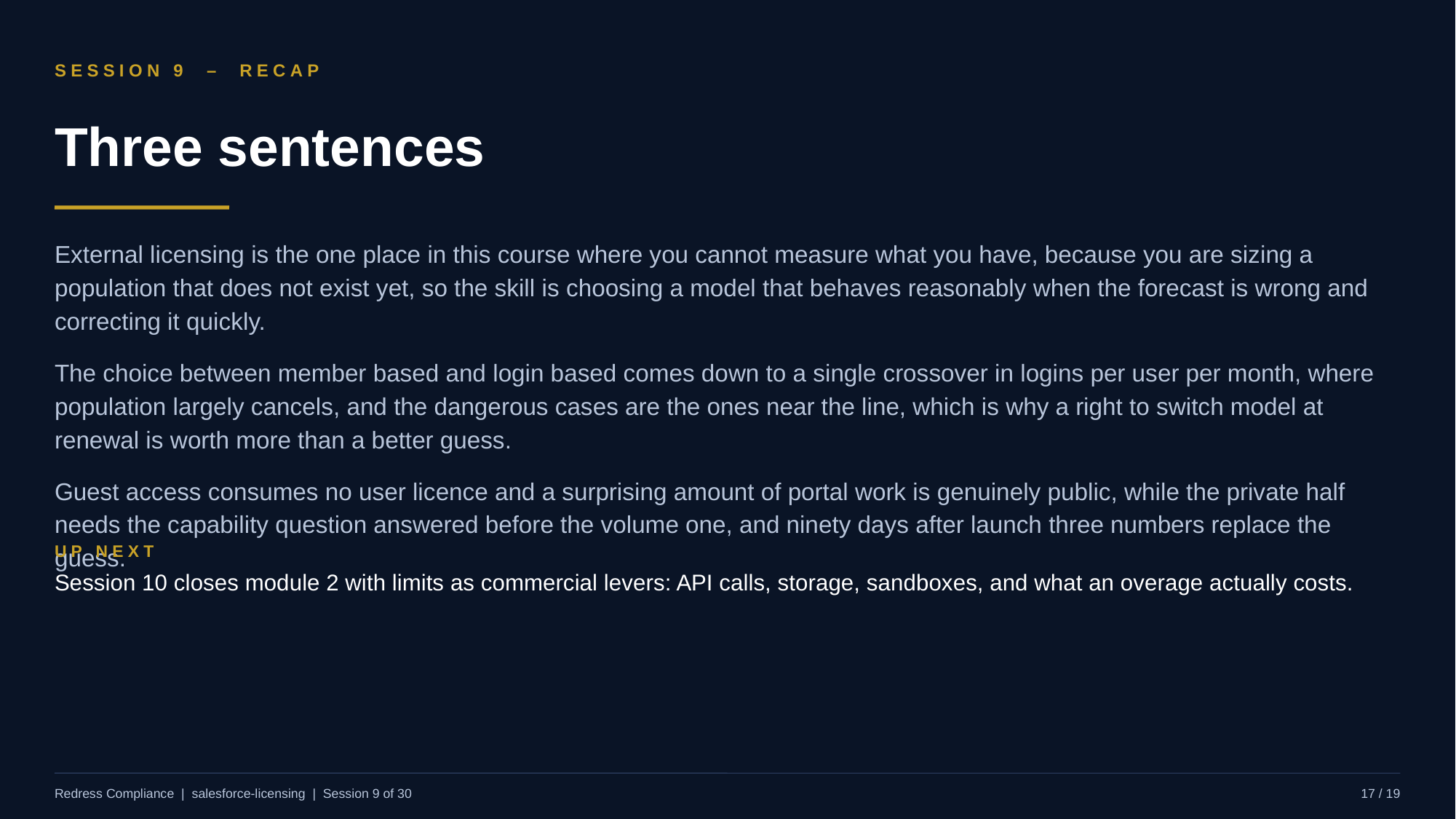

SESSION 9  –  RECAP
Three sentences

External licensing is the one place in this course where you cannot measure what you have, because you are sizing a population that does not exist yet, so the skill is choosing a model that behaves reasonably when the forecast is wrong and correcting it quickly.
The choice between member based and login based comes down to a single crossover in logins per user per month, where population largely cancels, and the dangerous cases are the ones near the line, which is why a right to switch model at renewal is worth more than a better guess.
Guest access consumes no user licence and a surprising amount of portal work is genuinely public, while the private half needs the capability question answered before the volume one, and ninety days after launch three numbers replace the guess.
UP NEXT
Session 10 closes module 2 with limits as commercial levers: API calls, storage, sandboxes, and what an overage actually costs.

Redress Compliance  |  salesforce-licensing  |  Session 9 of 30
17 / 19